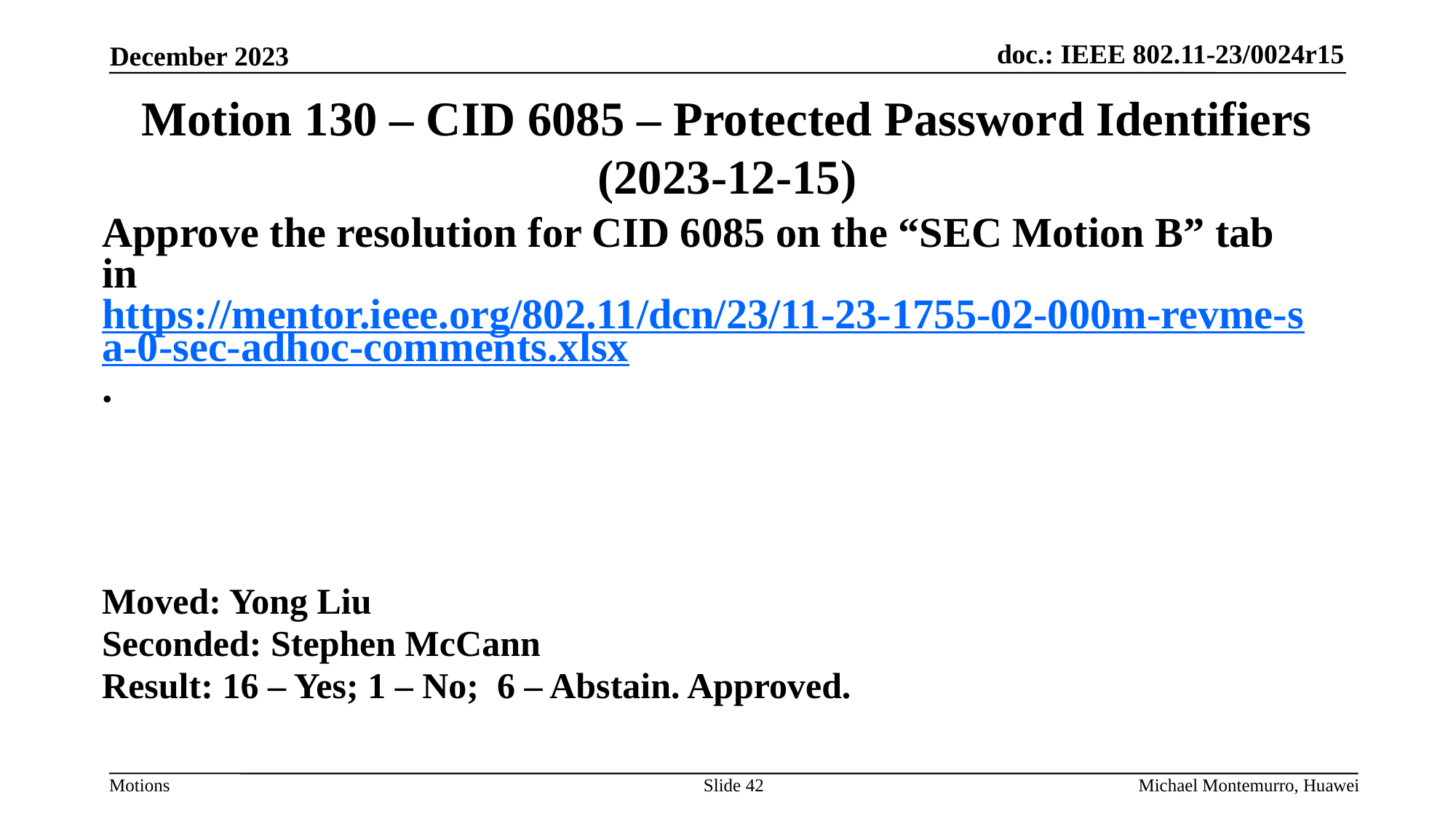

# Motion 130 – CID 6085 – Protected Password Identifiers (2023-12-15)
Approve the resolution for CID 6085 on the “SEC Motion B” tab in https://mentor.ieee.org/802.11/dcn/23/11-23-1755-02-000m-revme-sa-0-sec-adhoc-comments.xlsx.

Moved: Yong Liu
Seconded: Stephen McCann
Result: 16 – Yes; 1 – No;  6 – Abstain. Approved.

Slide 42
Michael Montemurro, Huawei